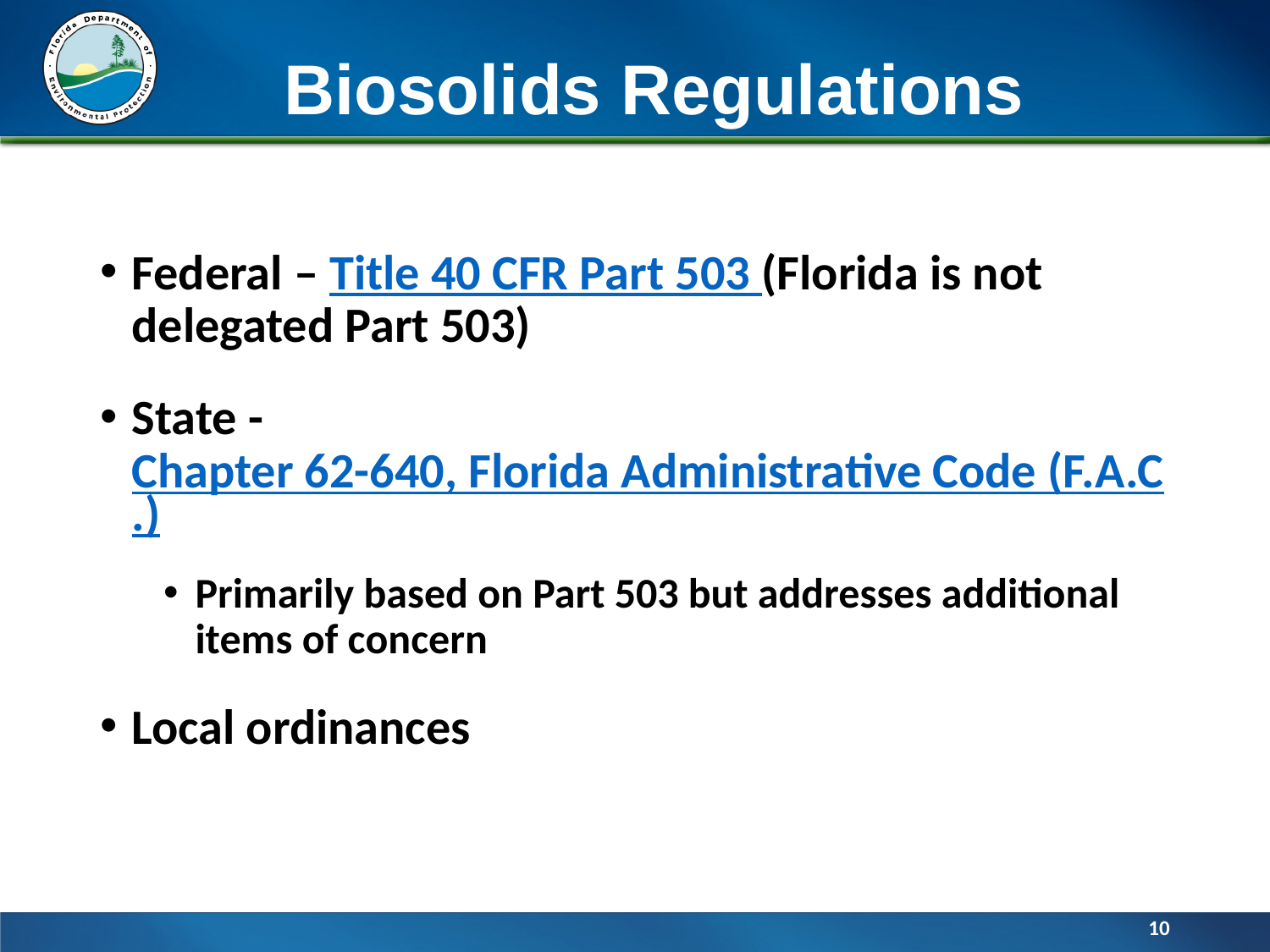

# Biosolids Regulations
Federal – Title 40 CFR Part 503 (Florida is not delegated Part 503)
State - Chapter 62-640, Florida Administrative Code (F.A.C.)
Primarily based on Part 503 but addresses additional items of concern
Local ordinances
10